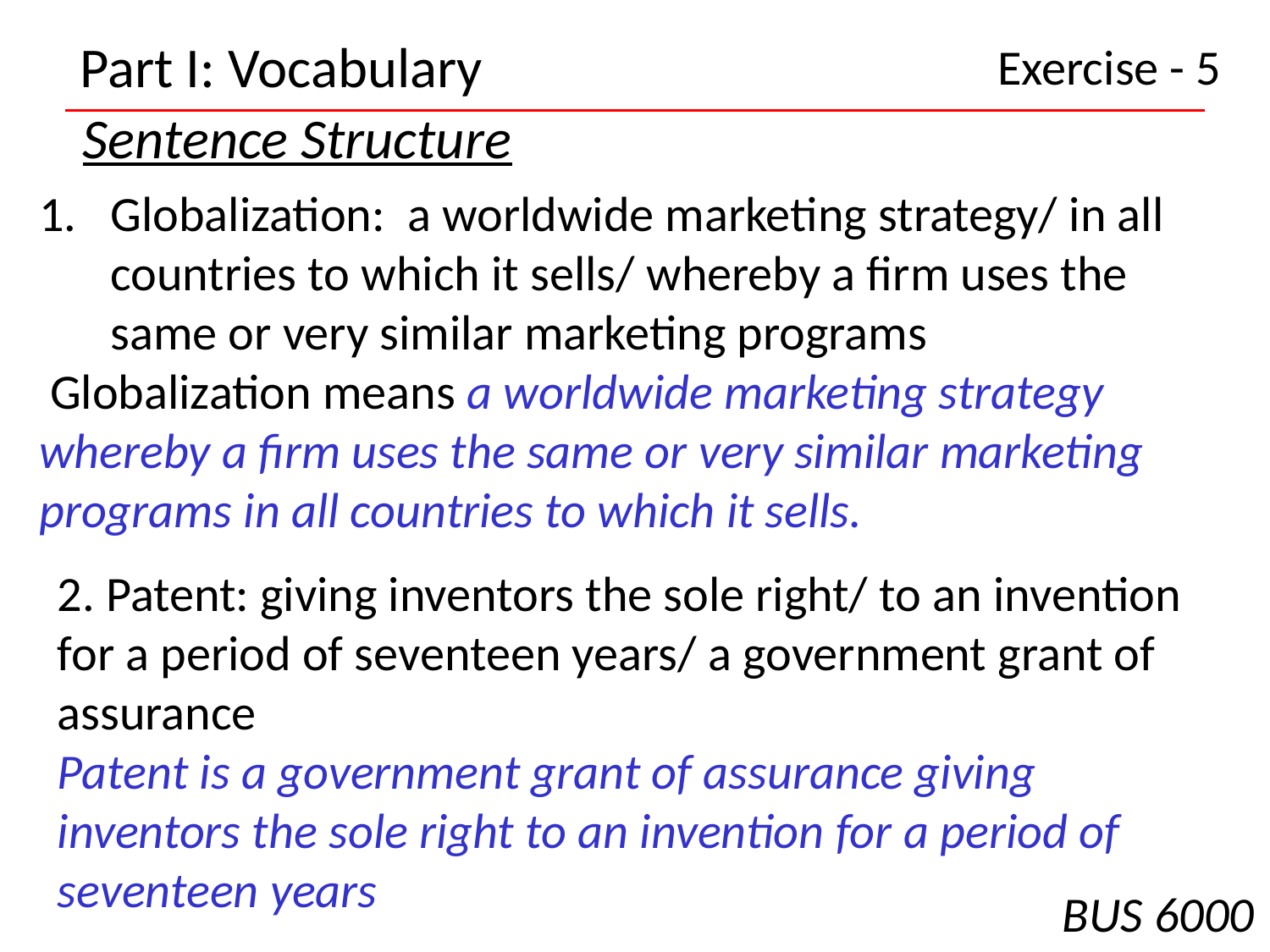

Part I: Vocabulary
Exercise - 5
Sentence Structure
Globalization:  a worldwide marketing strategy/ in all countries to which it sells/ whereby a firm uses the same or very similar marketing programs
 Globalization means a worldwide marketing strategy whereby a firm uses the same or very similar marketing programs in all countries to which it sells.
2. Patent: giving inventors the sole right/ to an invention for a period of seventeen years/ a government grant of assurance
Patent is a government grant of assurance giving inventors the sole right to an invention for a period of seventeen years
BUS 6000